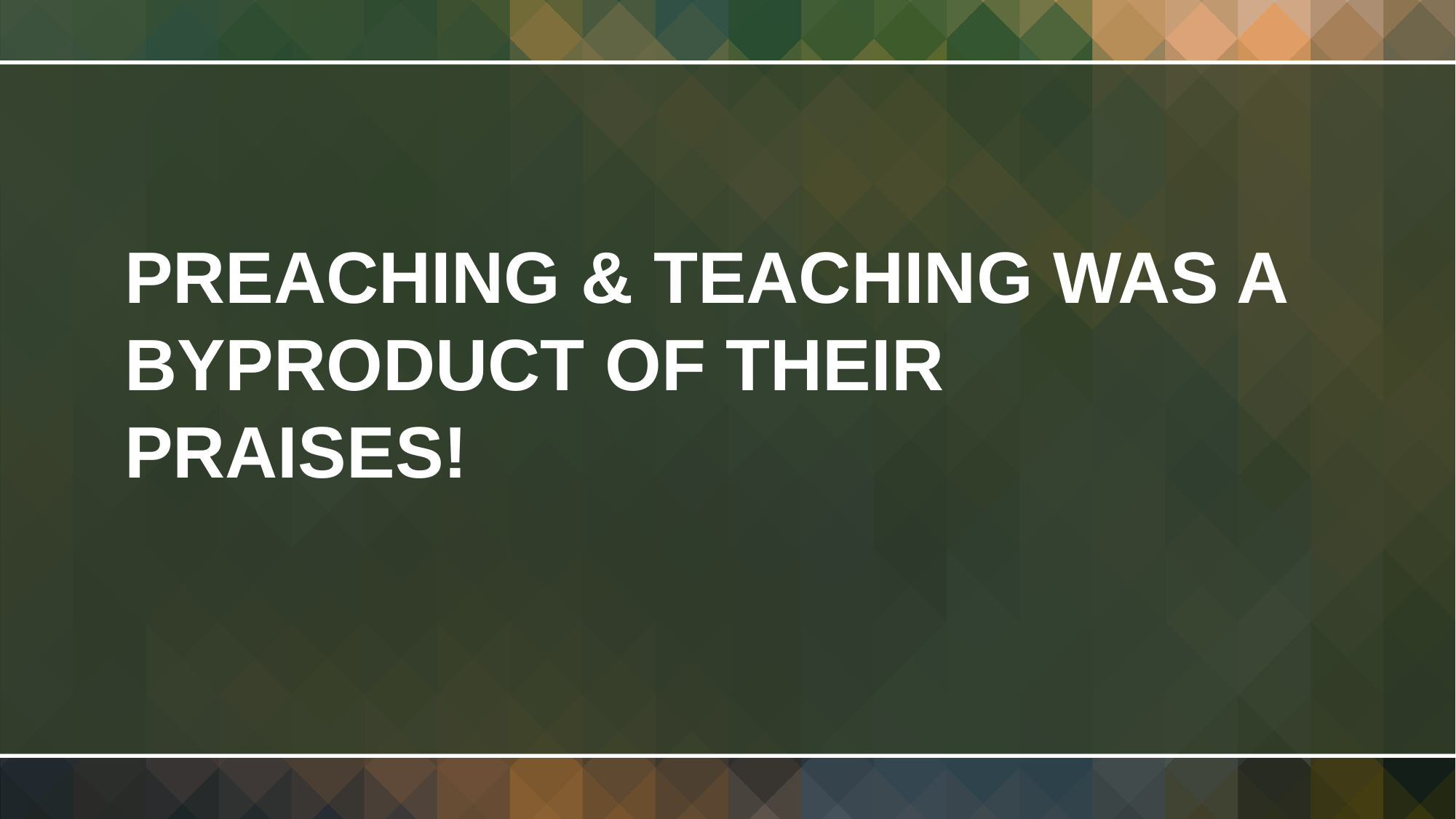

PREACHING & TEACHING WAS A BYPRODUCT OF THEIR PRAISES!